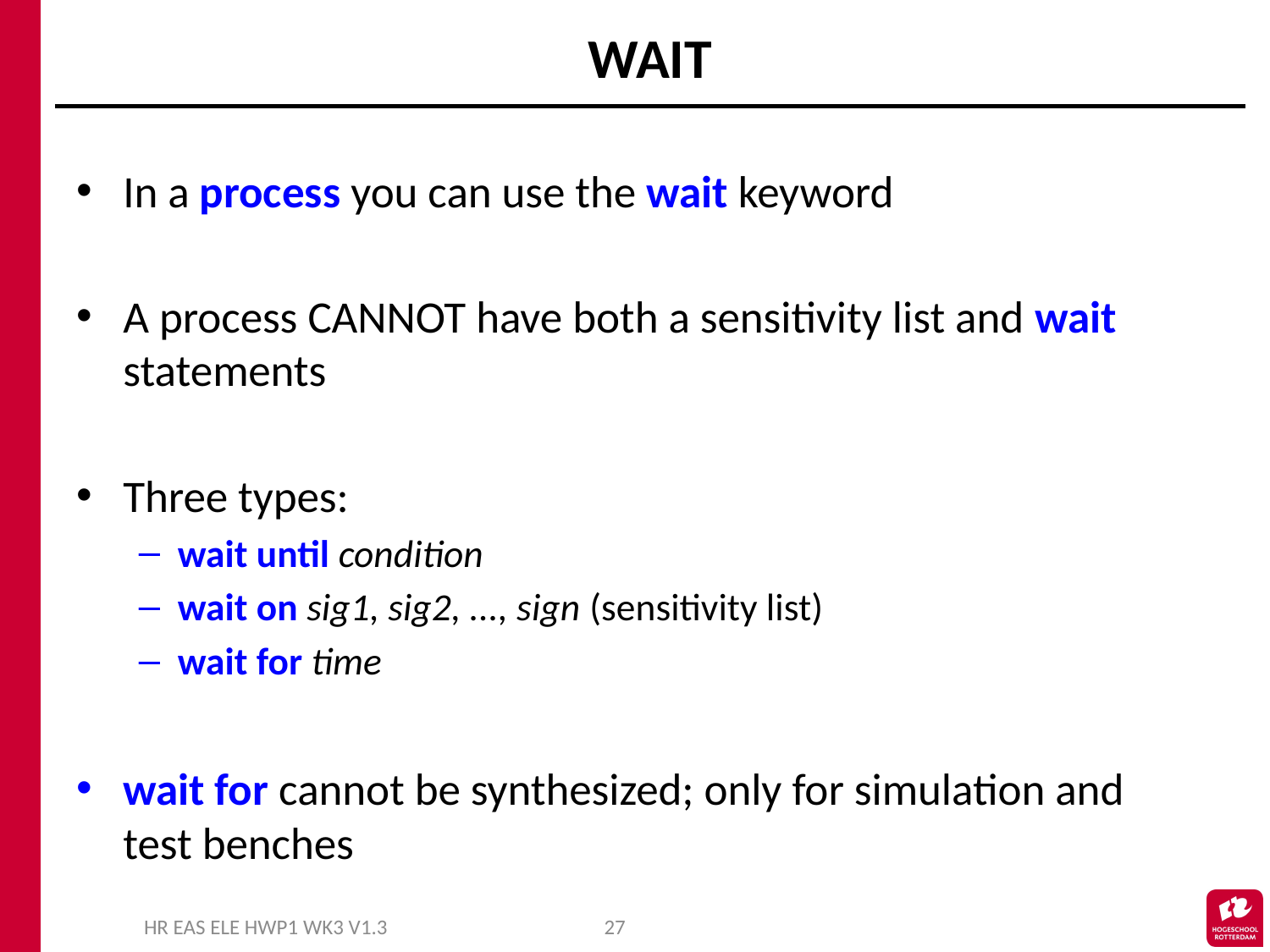

# WAIT
In a process you can use the wait keyword

A process CANNOT have both a sensitivity list and wait statements

Three types:
wait until condition
wait on sig1, sig2, ..., sign (sensitivity list)
wait for time

wait for cannot be synthesized; only for simulation and test benches

HR EAS ELE HWP1 WK3 V1.3
27